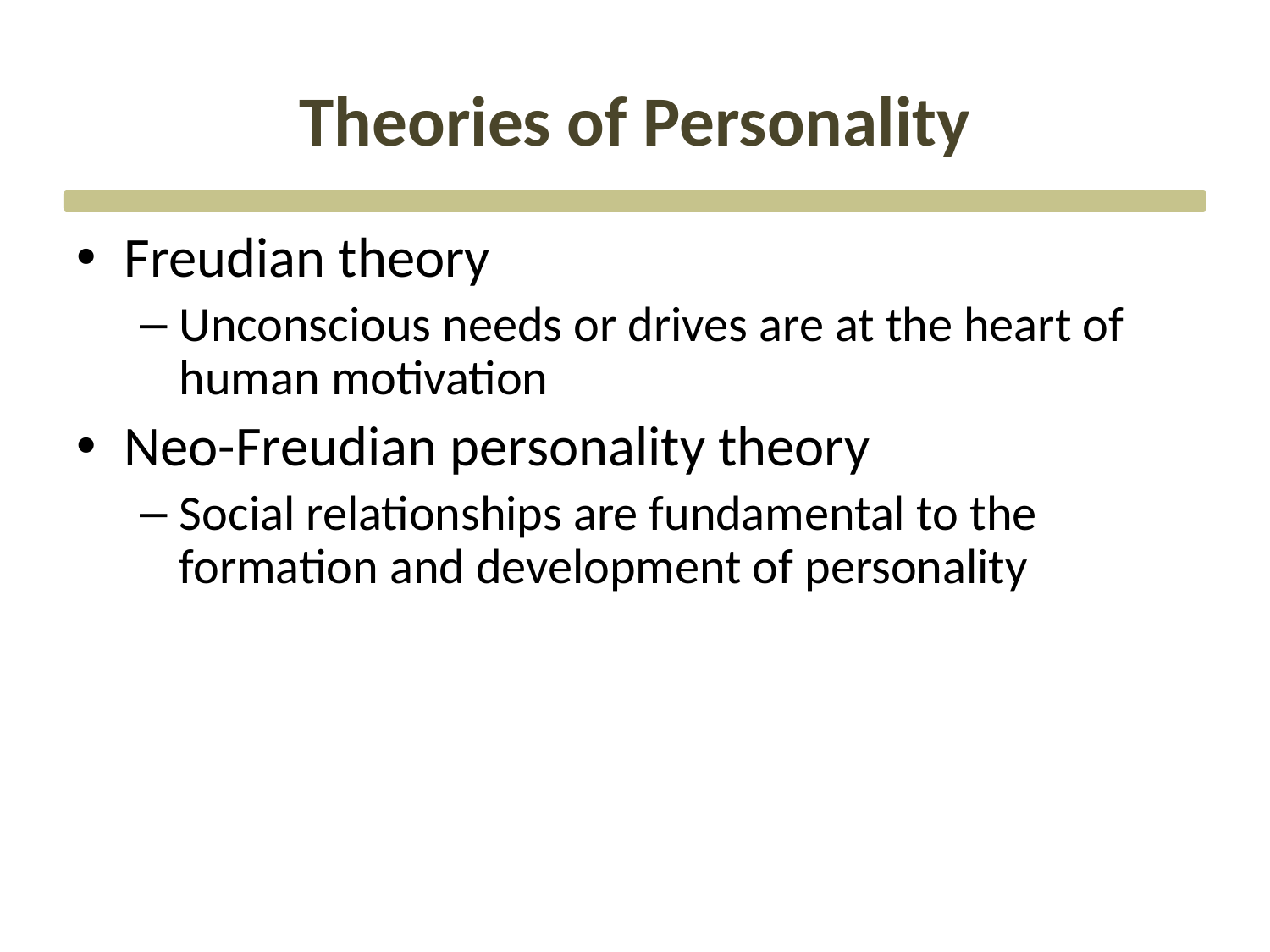

# Theories of Personality
Freudian theory
Unconscious needs or drives are at the heart of human motivation
Neo-Freudian personality theory
Social relationships are fundamental to the formation and development of personality